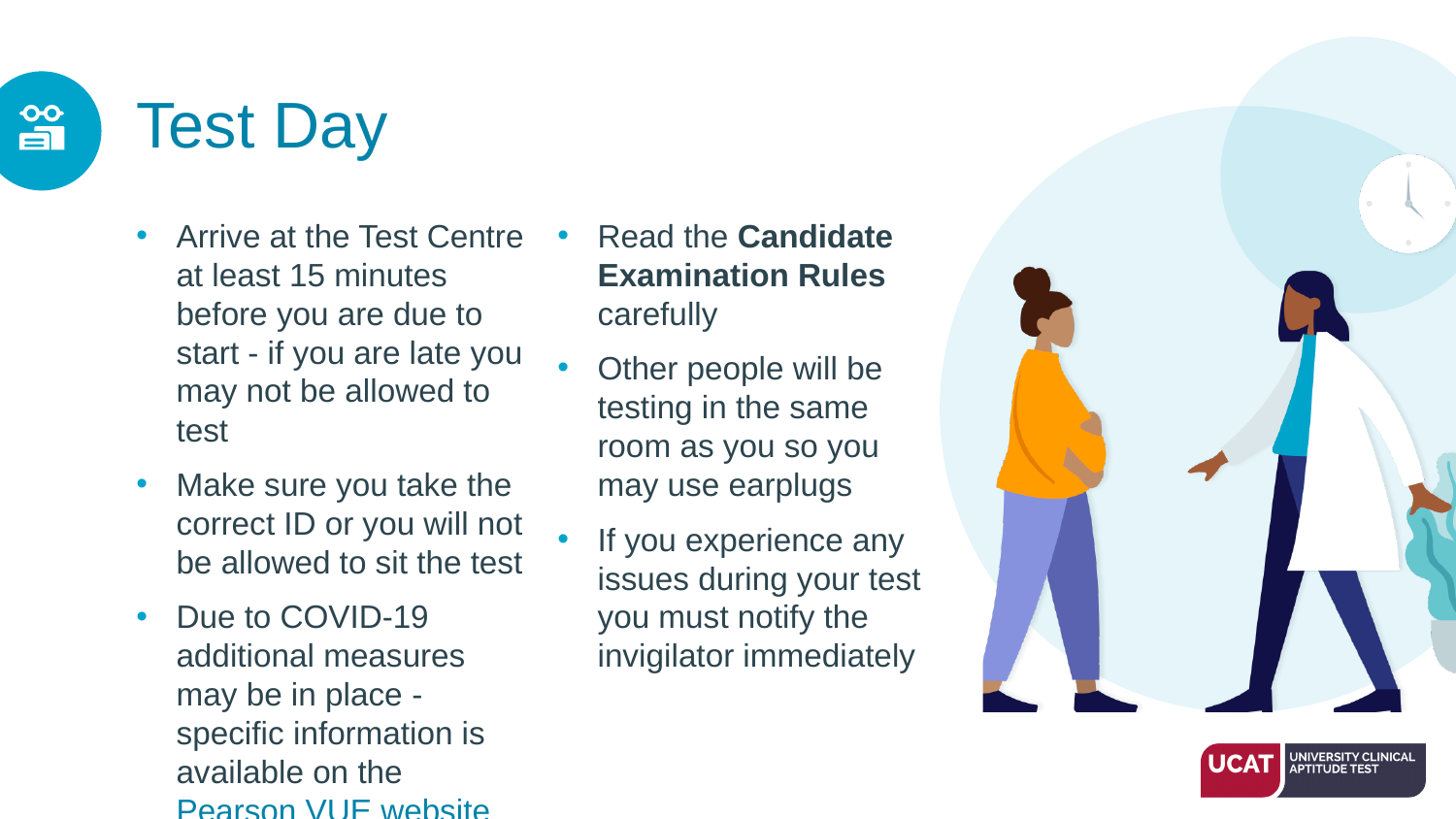

# Test Day

Arrive at the Test Centre at least 15 minutes before you are due to start - if you are late you may not be allowed to test
Make sure you take the correct ID or you will not be allowed to sit the test
Due to COVID-19 additional measures may be in place - specific information is available on the Pearson VUE website
Read the Candidate Examination Rules carefully
Other people will be testing in the same room as you so you may use earplugs
If you experience any issues during your test you must notify the invigilator immediately